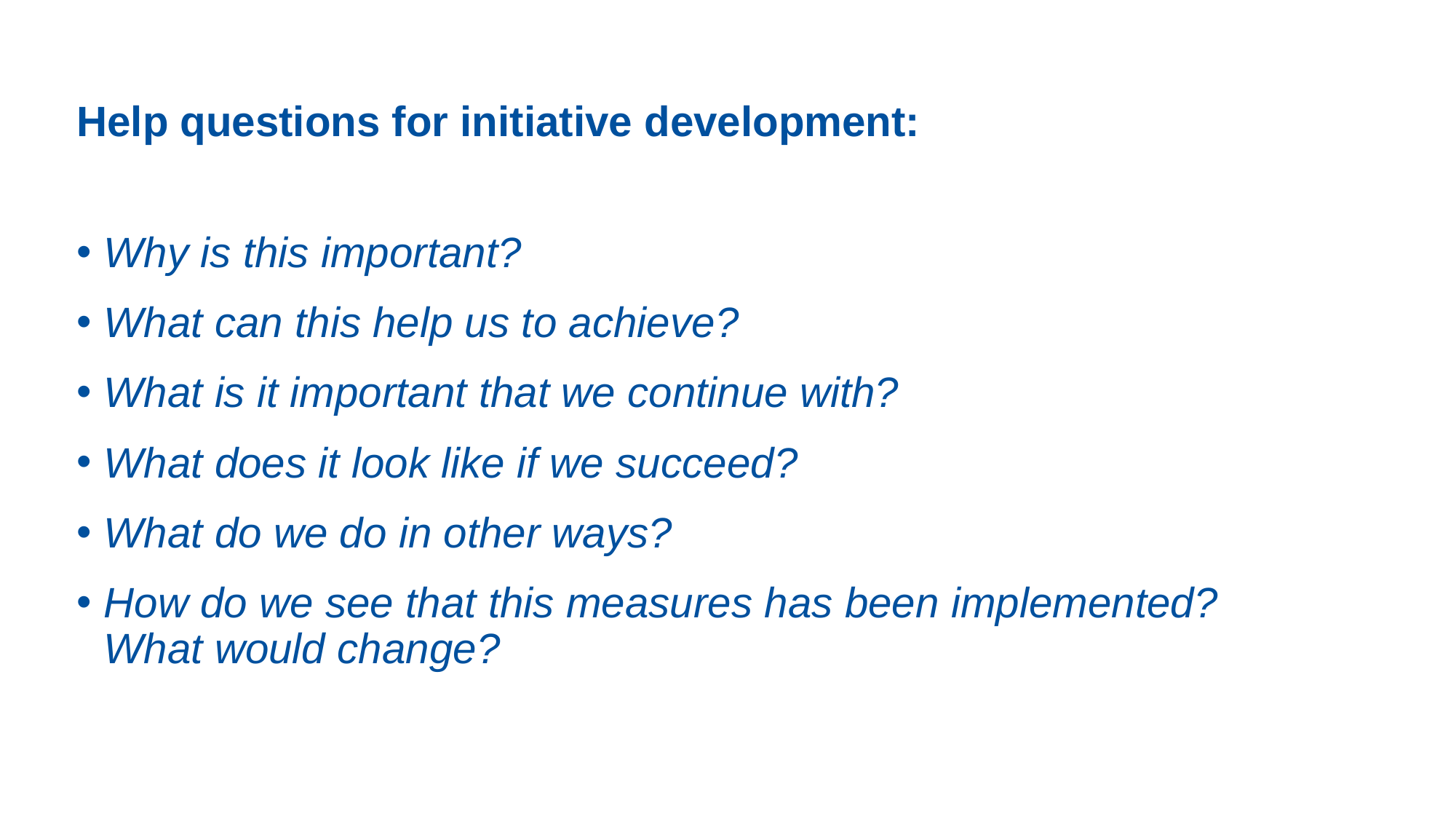

# Help questions for initiative development:
Why is this important?
What can this help us to achieve?
What is it important that we continue with?
What does it look like if we succeed?
What do we do in other ways?
How do we see that this measures has been implemented? What would change?